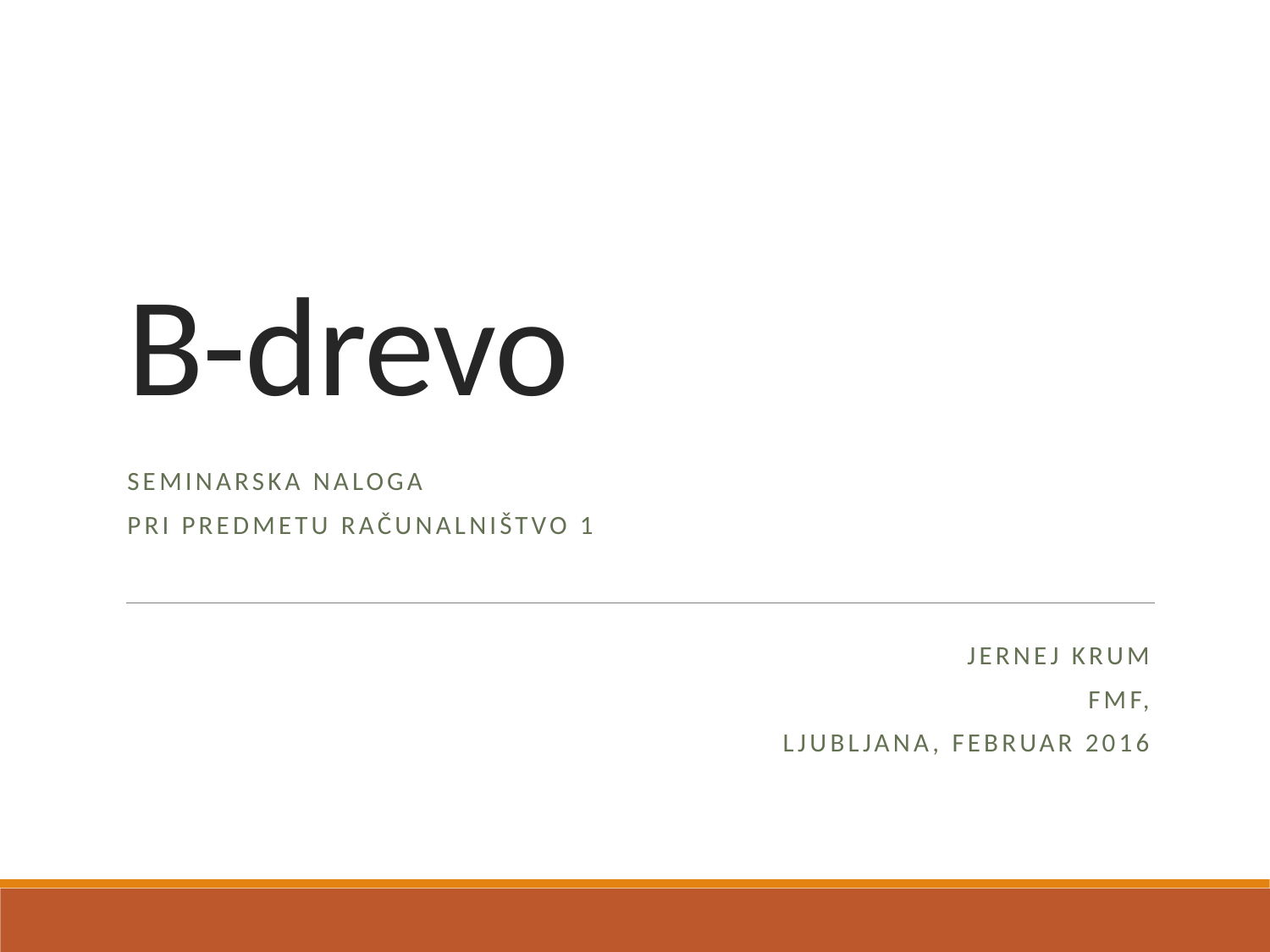

# B-drevo
Seminarska naloga
pri predmetu Računalništvo 1

Jernej Krum
FMF,
Ljubljana, FEBRUAR 2016